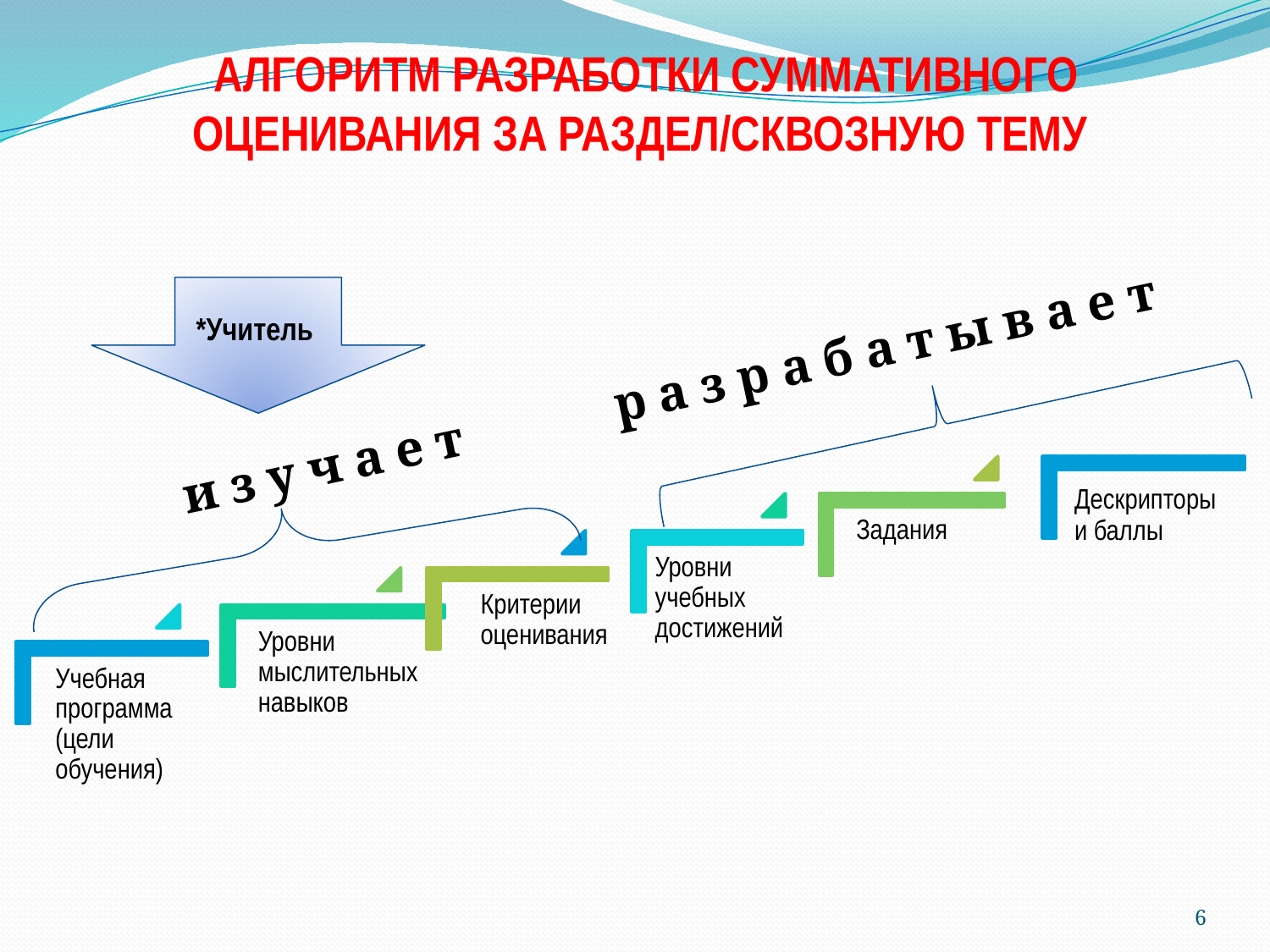

АЛГОРИТМ РАЗРАБОТКИ СУММАТИВНОГО ОЦЕНИВАНИЯ ЗА РАЗДЕЛ/СКВОЗНУЮ ТЕМУ

*Учитель
            и з у ч а е т            р а з р а б а т ы в а е т
Учебная программа (цели обучения)
Уровни мыслительных навыков
Критерии оценивания
Уровни учебных достижений
Задания
Дескрипторы и баллы
6